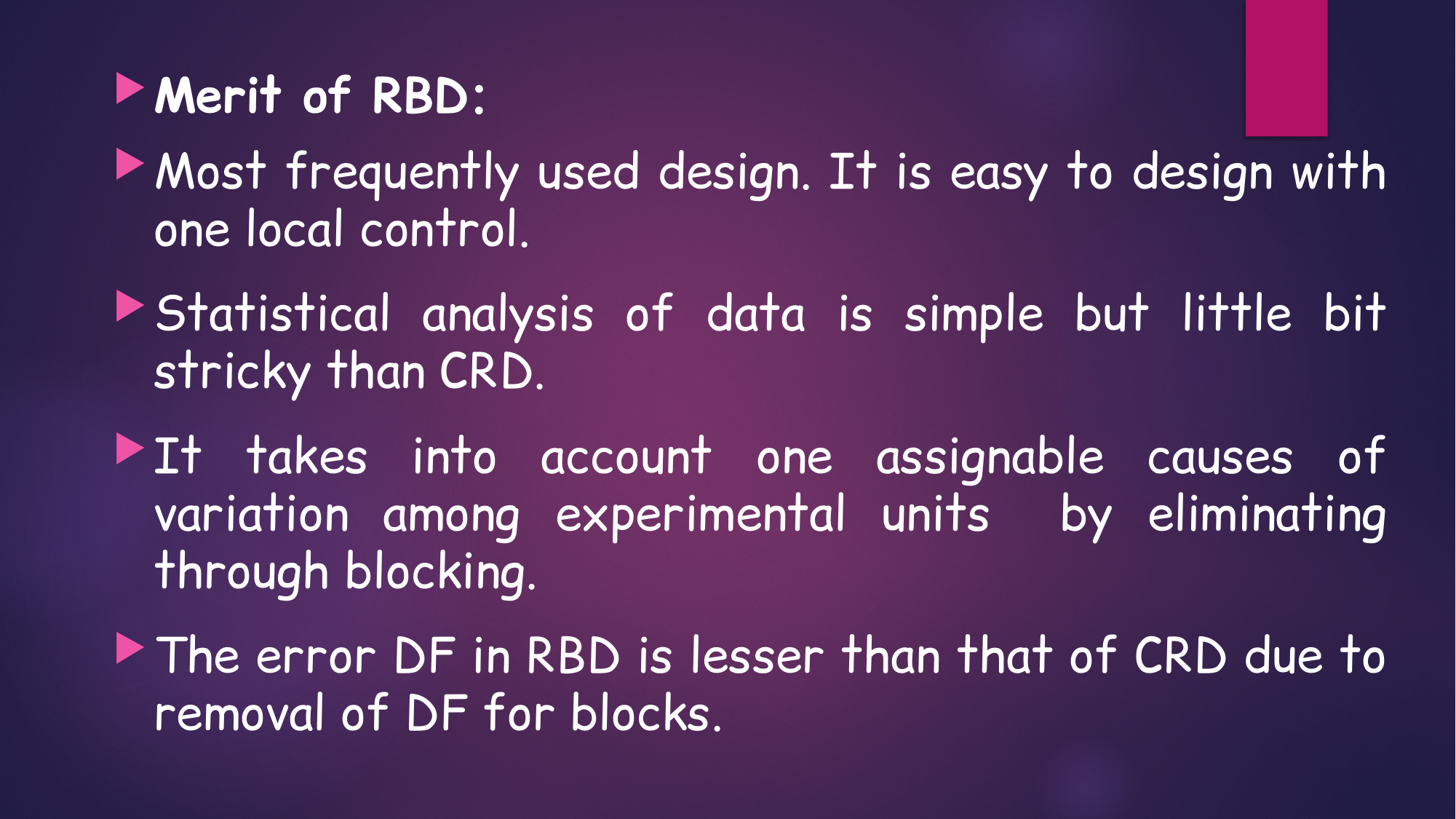

Merit of RBD:
Most frequently used design. It is easy to design with one local control.
Statistical analysis of data is simple but little bit stricky than CRD.
It takes into account one assignable causes of variation among experimental units  by eliminating through blocking.
The error DF in RBD is lesser than that of CRD due to removal of DF for blocks.